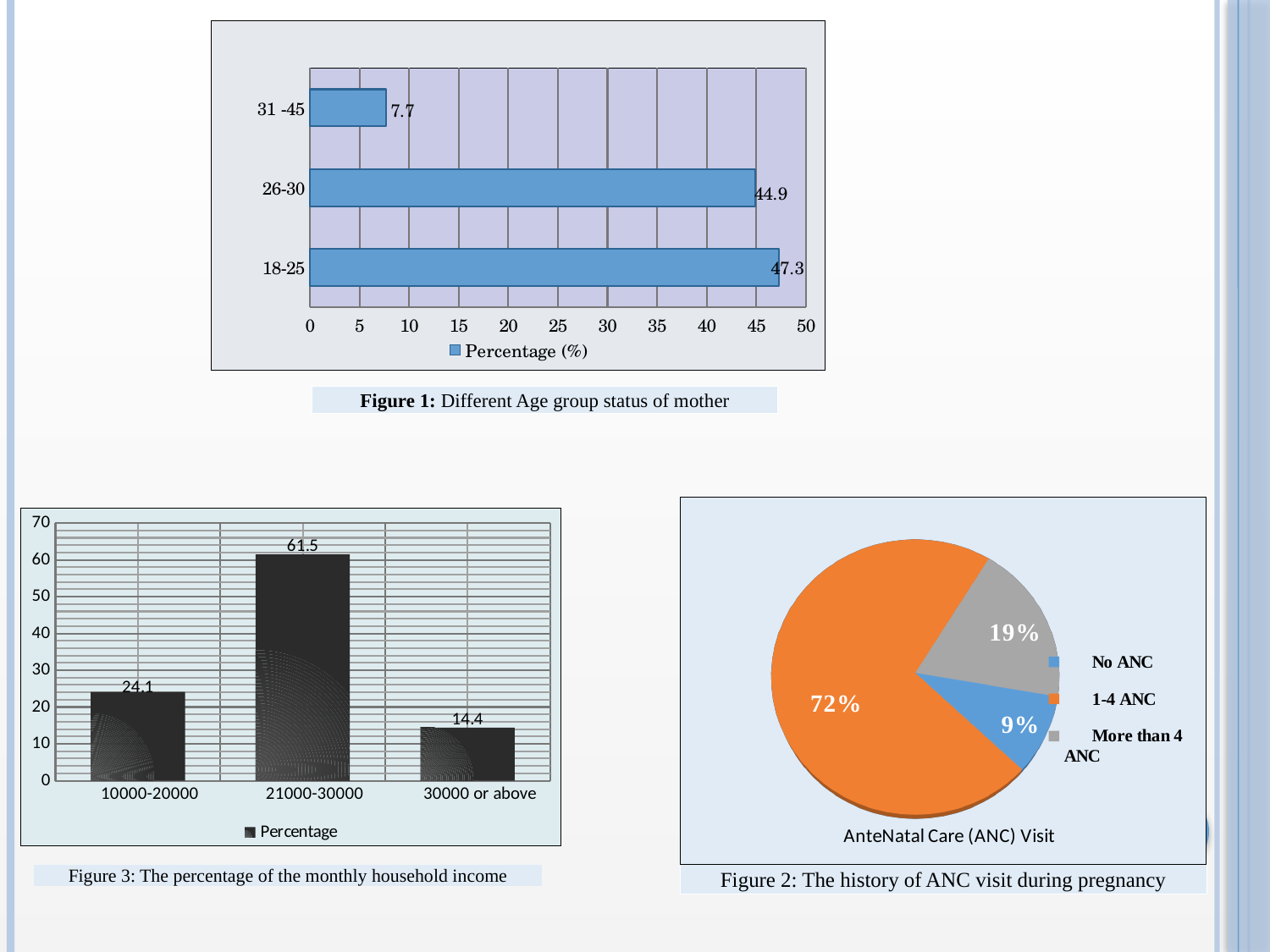

### Chart

| Category | Percentage (%) |
|---|---|
|       18-25 | 47.3 |
|        26-30 | 44.9 |
|        31 -45 | 7.7 |
Figure 1: Different Age group status of mother

[unsupported chart]

### Chart

| Category | Percentage |
|---|---|
|       10000-20000 | 24.1 |
|       21000-30000 | 61.5 |
|       30000 or above | 14.4 |
Figure 3: The percentage of the monthly household income
Figure 2: The history of ANC visit during pregnancy